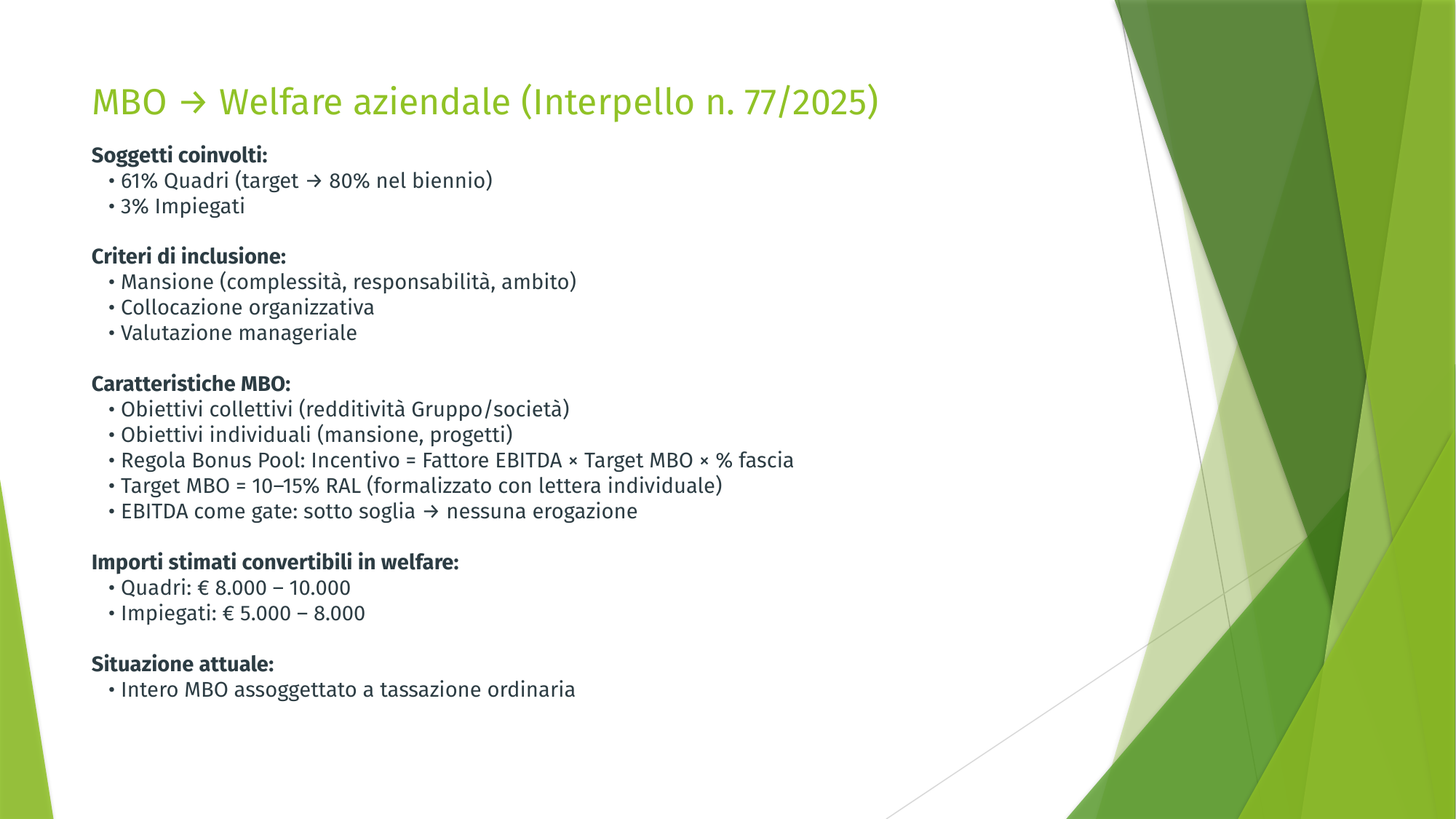

# MBO → Welfare aziendale (Interpello n. 77/2025)
Soggetti coinvolti:
   • 61% Quadri (target → 80% nel biennio)
   • 3% Impiegati

Criteri di inclusione:
   • Mansione (complessità, responsabilità, ambito)
   • Collocazione organizzativa
   • Valutazione manageriale

Caratteristiche MBO:
   • Obiettivi collettivi (redditività Gruppo/società)
   • Obiettivi individuali (mansione, progetti)
   • Regola Bonus Pool: Incentivo = Fattore EBITDA × Target MBO × % fascia
   • Target MBO = 10–15% RAL (formalizzato con lettera individuale)
   • EBITDA come gate: sotto soglia → nessuna erogazione

Importi stimati convertibili in welfare:
   • Quadri: € 8.000 – 10.000
   • Impiegati: € 5.000 – 8.000

Situazione attuale:
   • Intero MBO assoggettato a tassazione ordinaria